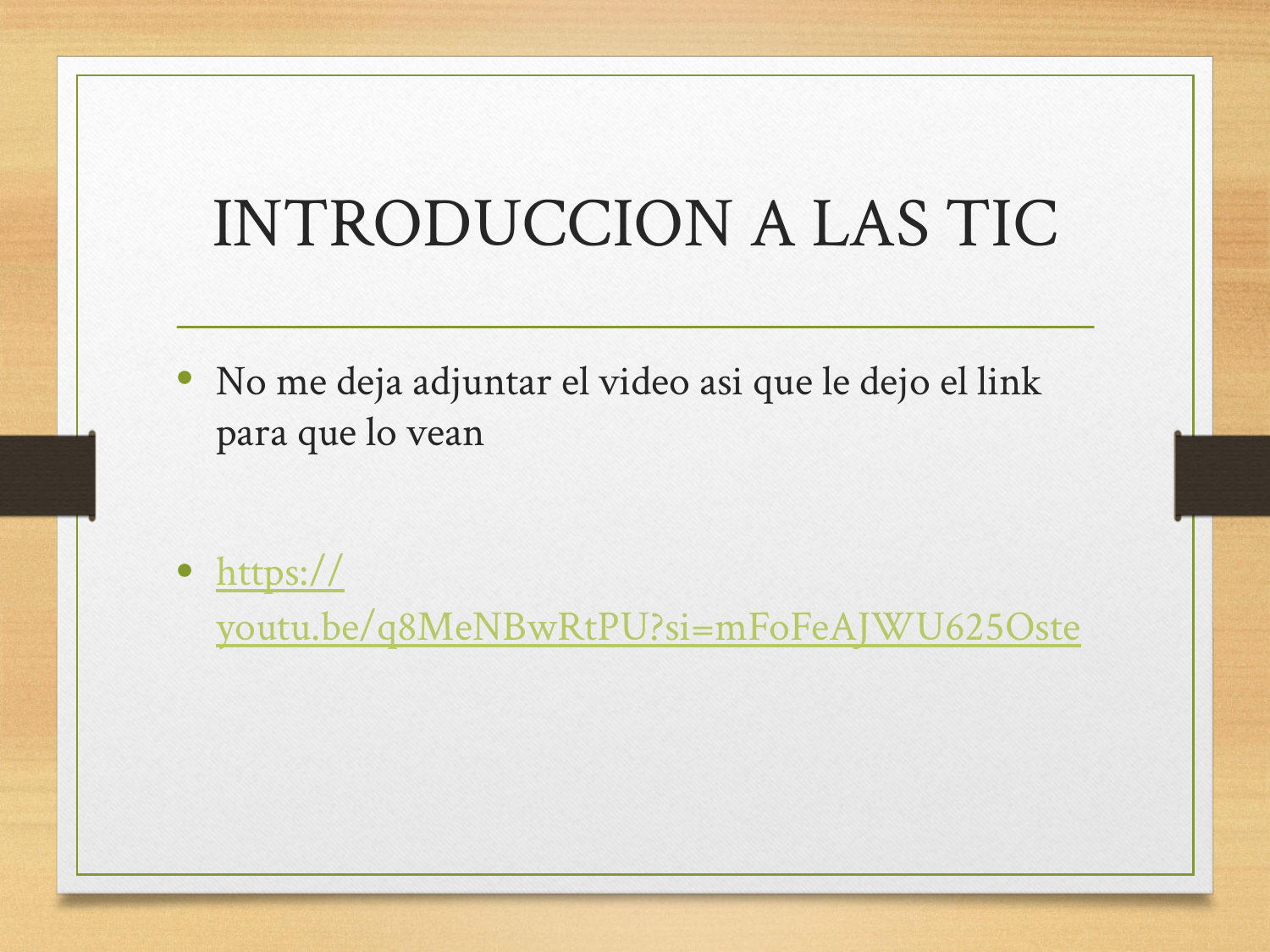

# INTRODUCCION A LAS TIC
No me deja adjuntar el video asi que le dejo el link para que lo vean

https://youtu.be/q8MeNBwRtPU?si=mFoFeAJWU625Oste